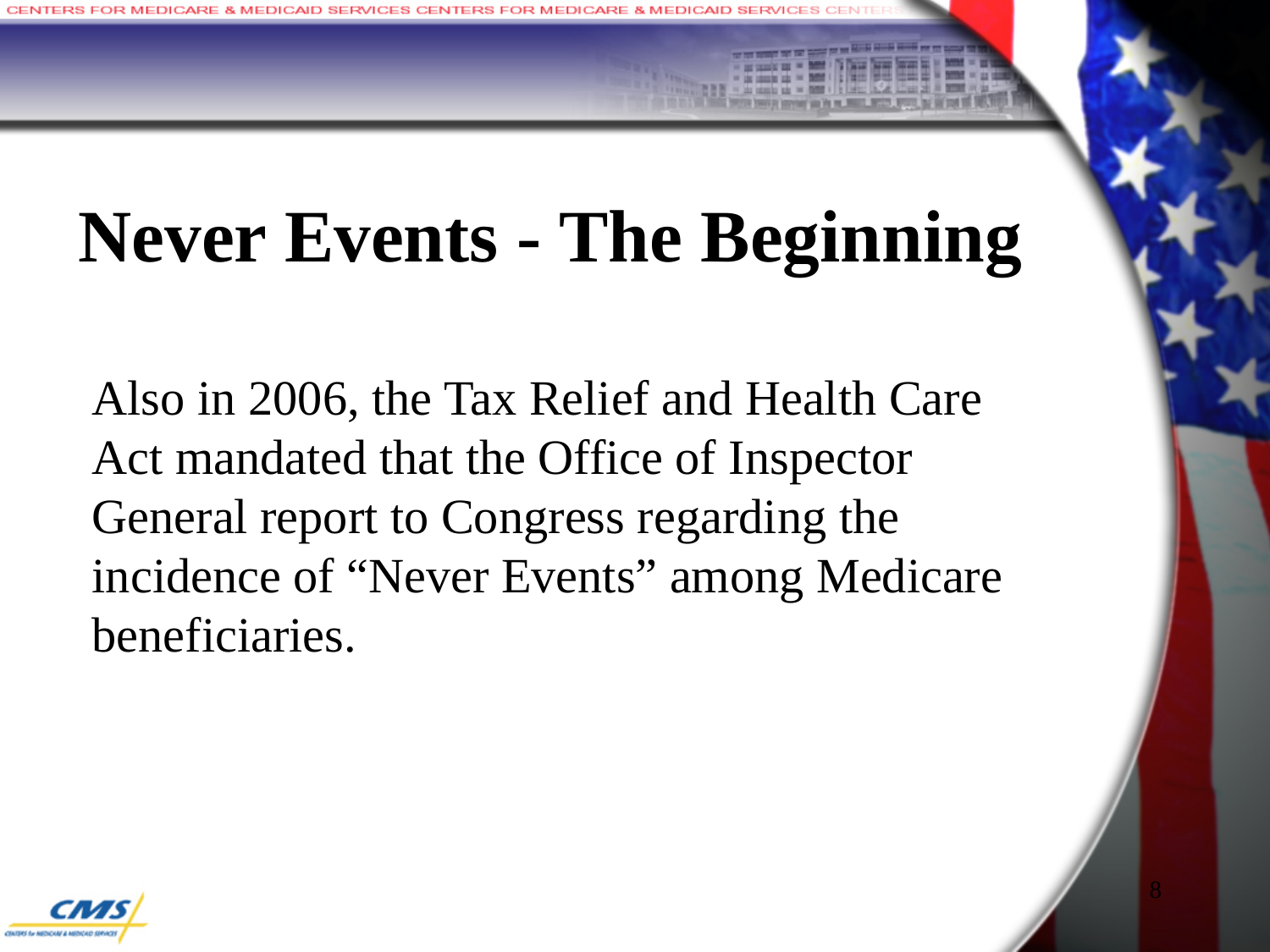

# Never Events - The Beginning
	Also in 2006, the Tax Relief and Health Care Act mandated that the Office of Inspector General report to Congress regarding the incidence of “Never Events” among Medicare beneficiaries.

8